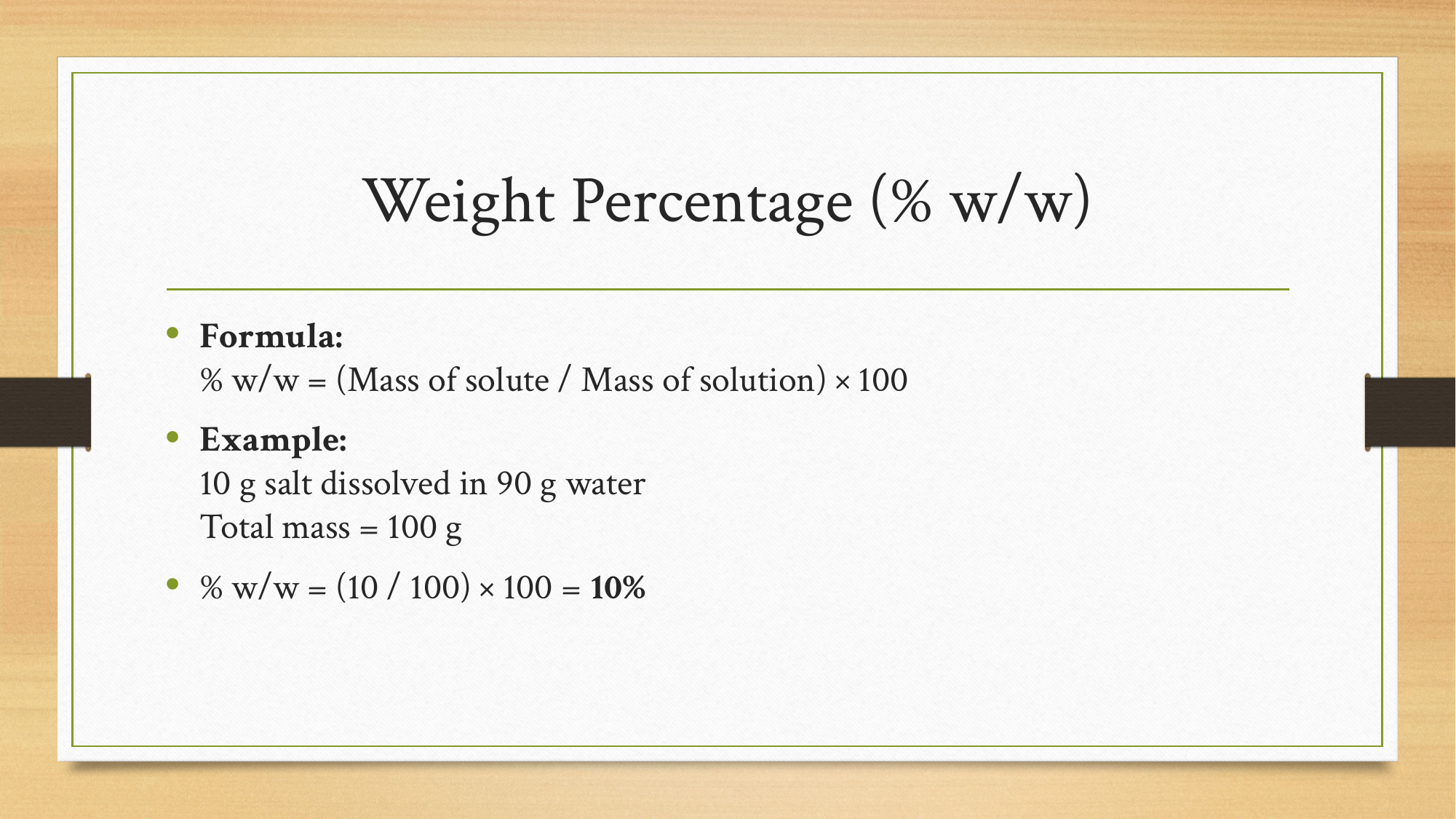

# Weight Percentage (% w/w)
Formula:
% w/w = (Mass of solute / Mass of solution) × 100
Example:
10 g salt dissolved in 90 g water
Total mass = 100 g
% w/w = (10 / 100) × 100 = 10%